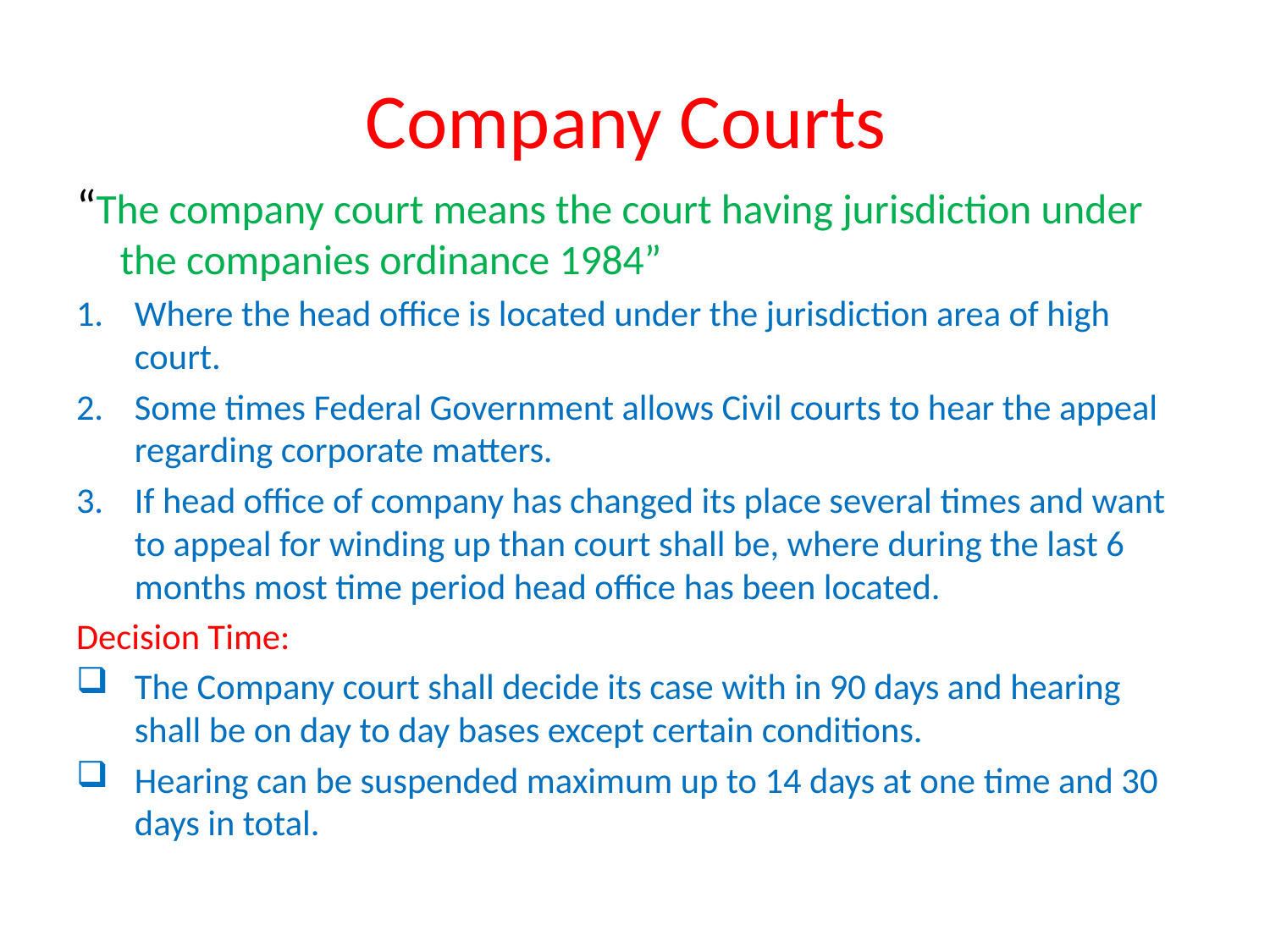

# Company Courts
“The company court means the court having jurisdiction under the companies ordinance 1984”
Where the head office is located under the jurisdiction area of high court.
Some times Federal Government allows Civil courts to hear the appeal regarding corporate matters.
If head office of company has changed its place several times and want to appeal for winding up than court shall be, where during the last 6 months most time period head office has been located.
Decision Time:
The Company court shall decide its case with in 90 days and hearing shall be on day to day bases except certain conditions.
Hearing can be suspended maximum up to 14 days at one time and 30 days in total.